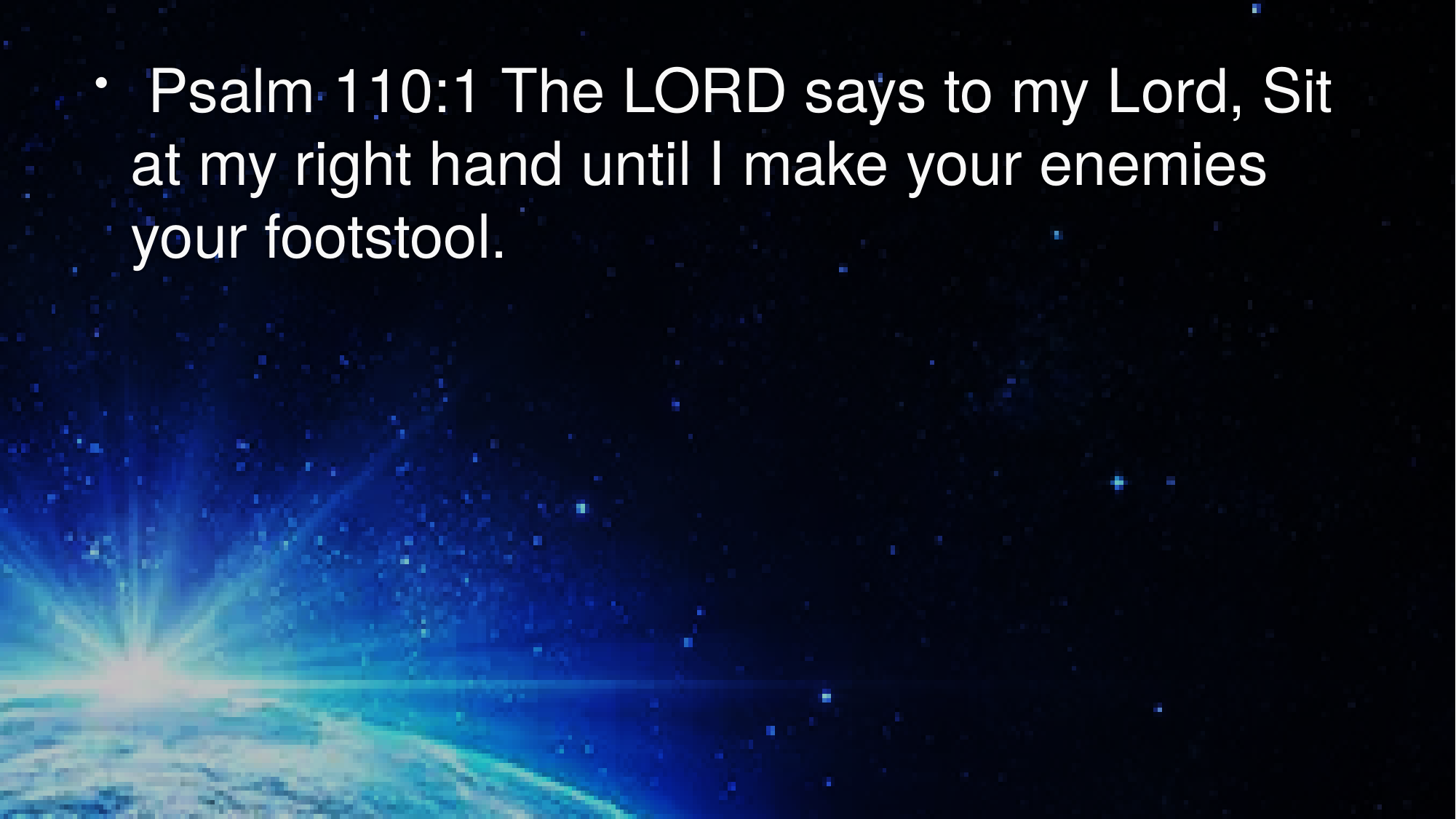

Psalm 110:1 The LORD says to my Lord, Sit at my right hand until I make your enemies your footstool.